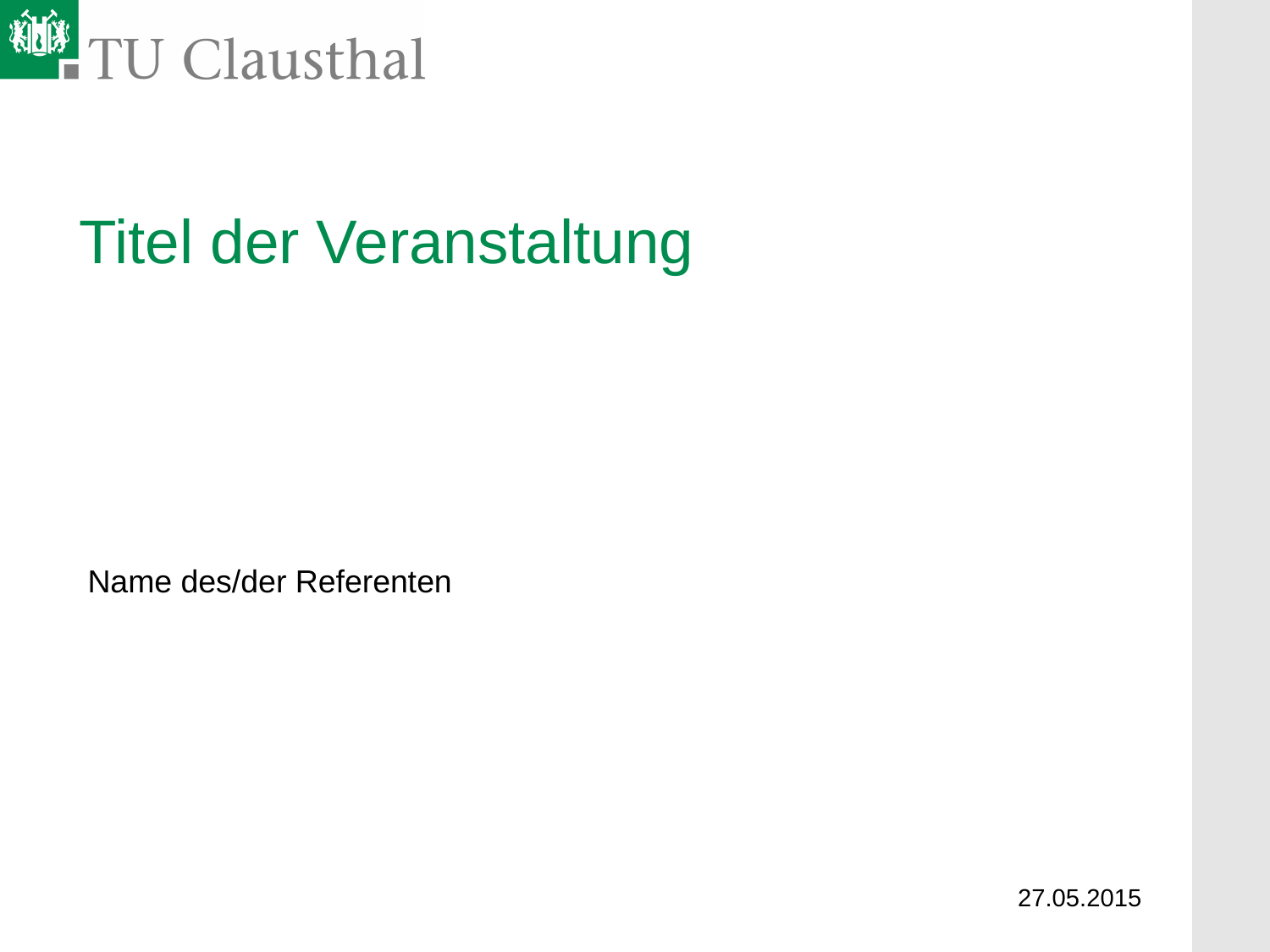

# Titel der Veranstaltung

Name des/der Referenten

27.05.2015